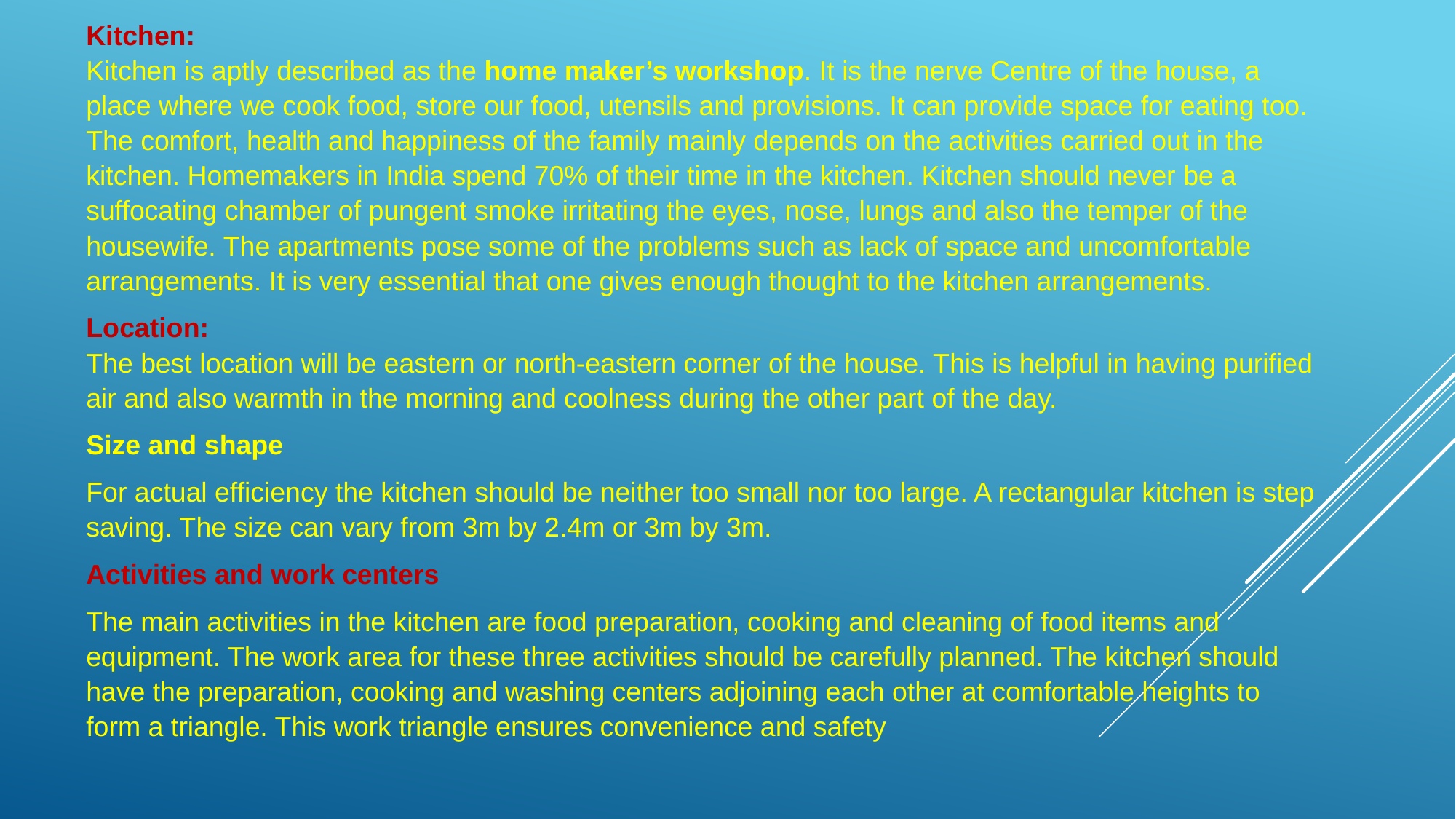

Kitchen:
Kitchen is aptly described as the home maker’s workshop. It is the nerve Centre of the house, a place where we cook food, store our food, utensils and provisions. It can provide space for eating too. The comfort, health and happiness of the family mainly depends on the activities carried out in the kitchen. Homemakers in India spend 70% of their time in the kitchen. Kitchen should never be a suffocating chamber of pungent smoke irritating the eyes, nose, lungs and also the temper of the housewife. The apartments pose some of the problems such as lack of space and uncomfortable arrangements. It is very essential that one gives enough thought to the kitchen arrangements.
Location:
The best location will be eastern or north-eastern corner of the house. This is helpful in having purified air and also warmth in the morning and coolness during the other part of the day.
Size and shape
For actual efficiency the kitchen should be neither too small nor too large. A rectangular kitchen is step saving. The size can vary from 3m by 2.4m or 3m by 3m.
Activities and work centers
The main activities in the kitchen are food preparation, cooking and cleaning of food items and equipment. The work area for these three activities should be carefully planned. The kitchen should have the preparation, cooking and washing centers adjoining each other at comfortable heights to form a triangle. This work triangle ensures convenience and safety